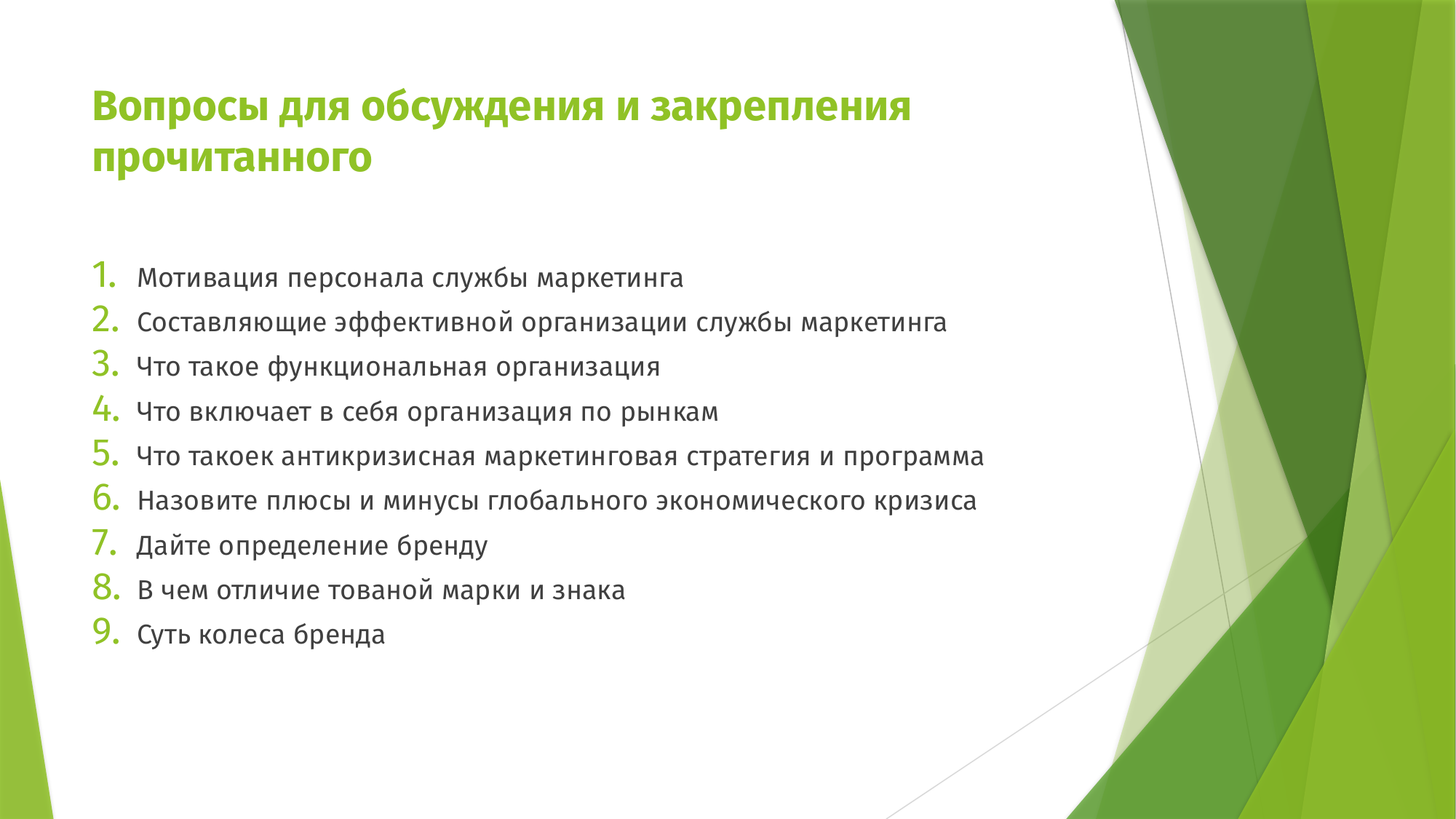

# Вопросы для обсуждения и закрепления прочитанного
Мотивация персонала службы маркетинга
Составляющие эффективной организации службы маркетинга
Что такое функциональная организация
Что включает в себя организация по рынкам
Что такоек антикризисная маркетинговая стратегия и программа
Назовите плюсы и минусы глобального экономического кризиса
Дайте определение бренду
В чем отличие тованой марки и знака
Суть колеса бренда